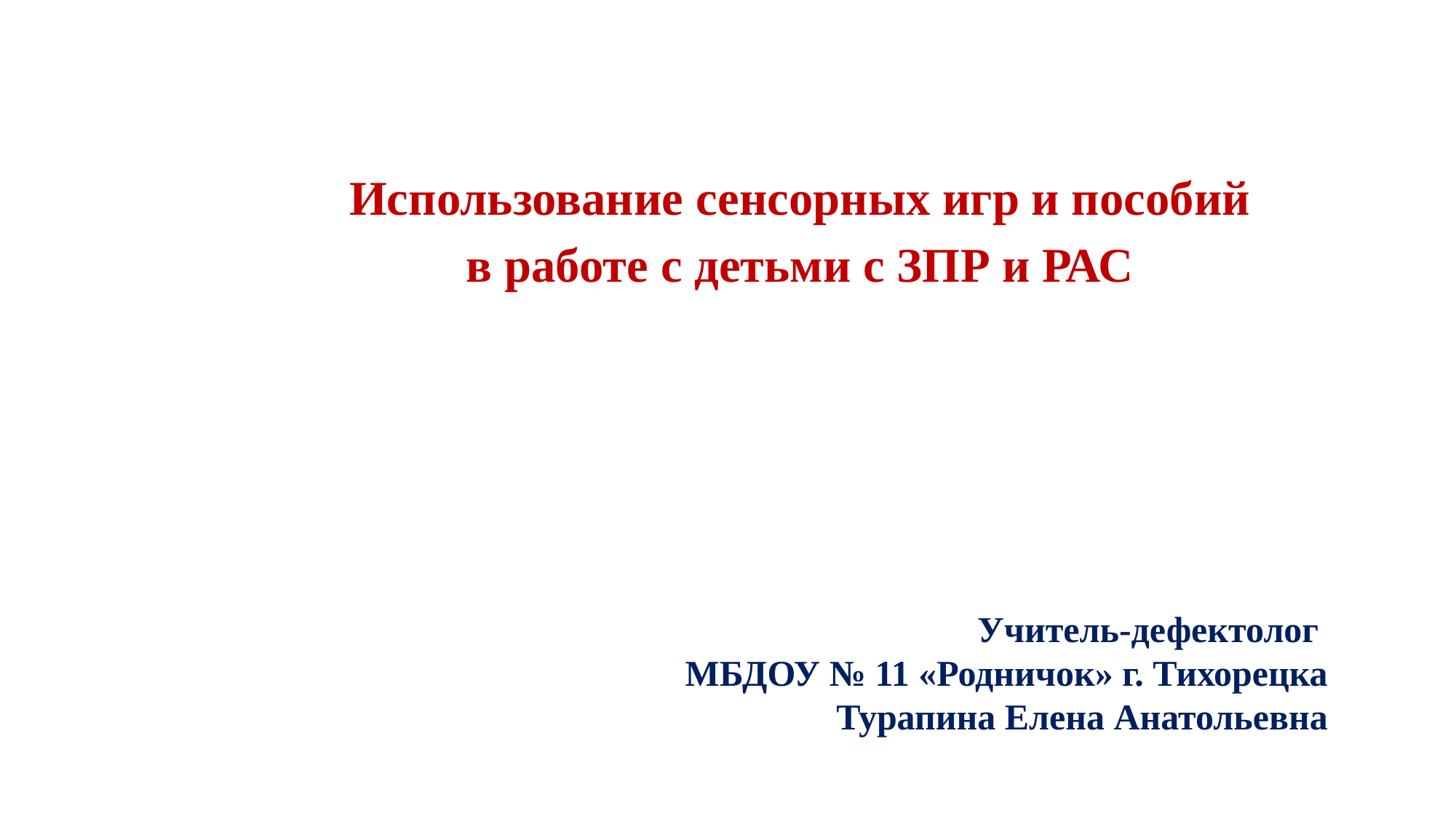

Использование сенсорных игр и пособий
в работе с детьми с ЗПР и РАС

Учитель-дефектолог
МБДОУ № 11 «Родничок» г. Тихорецка
Турапина Елена Анатольевна